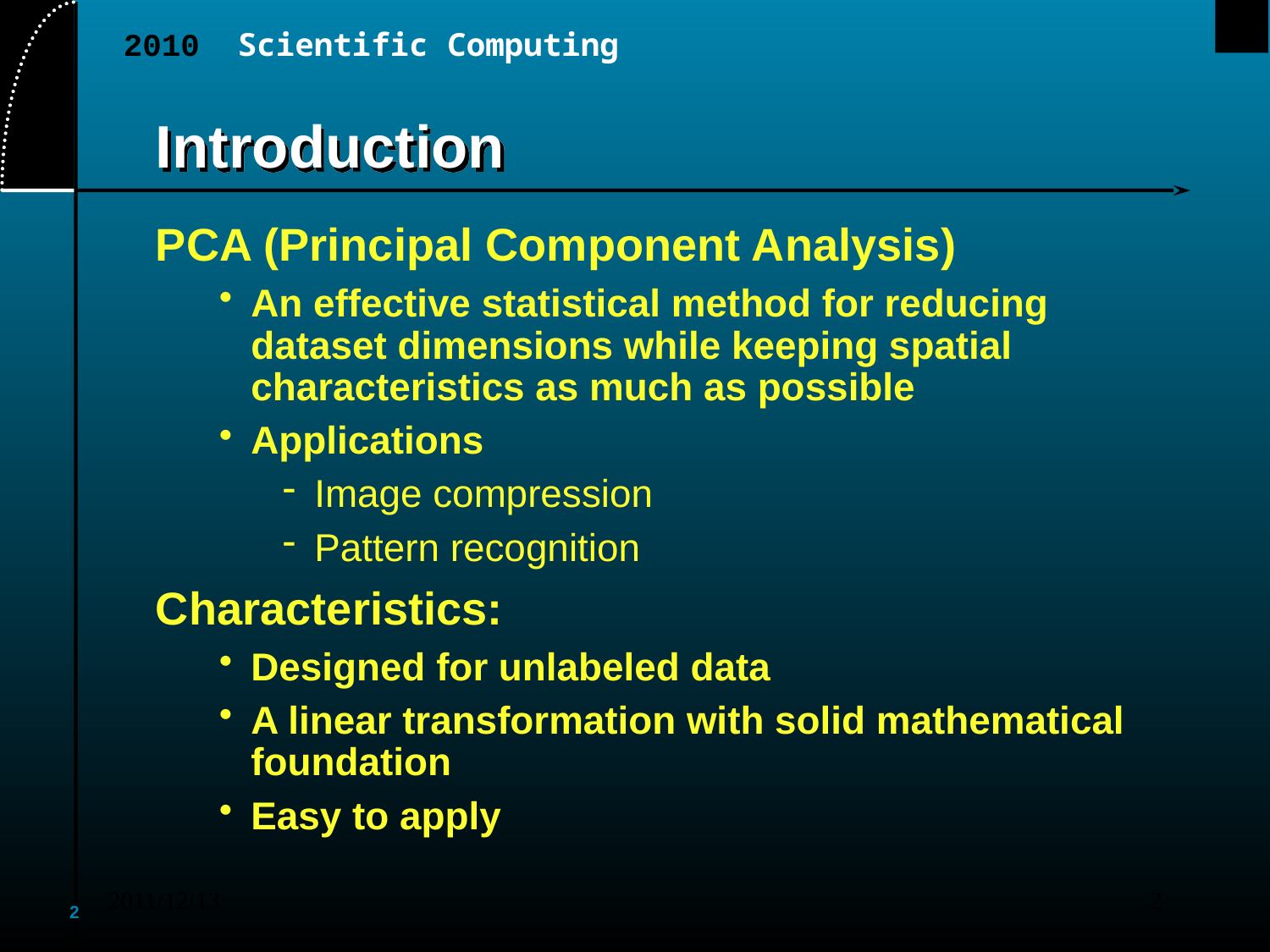

# Introduction
PCA (Principal Component Analysis)
An effective statistical method for reducing dataset dimensions while keeping spatial characteristics as much as possible
Applications
Image compression
Pattern recognition
Characteristics:
Designed for unlabeled data
A linear transformation with solid mathematical foundation
Easy to apply

2011/12/13

2